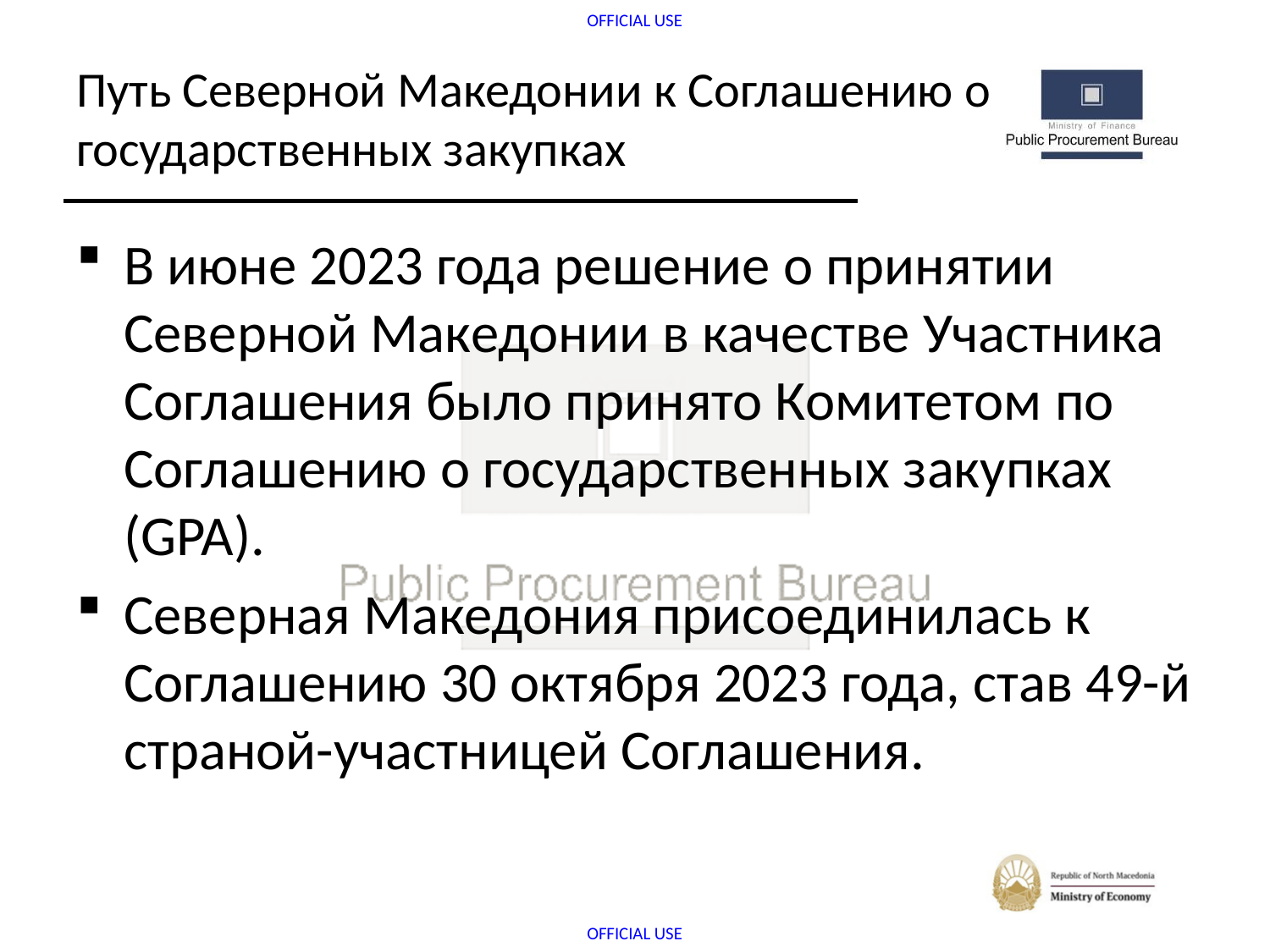

Путь Северной Македонии к Соглашению о 
государственных закупках
В июне 2023 года решение о принятии Северной Македонии в качестве Участника Соглашения было принято Комитетом по Соглашению о государственных закупках (GPA).
Северная Македония присоединилась к Соглашению 30 октября 2023 года, став 49-й страной-участницей Соглашения.